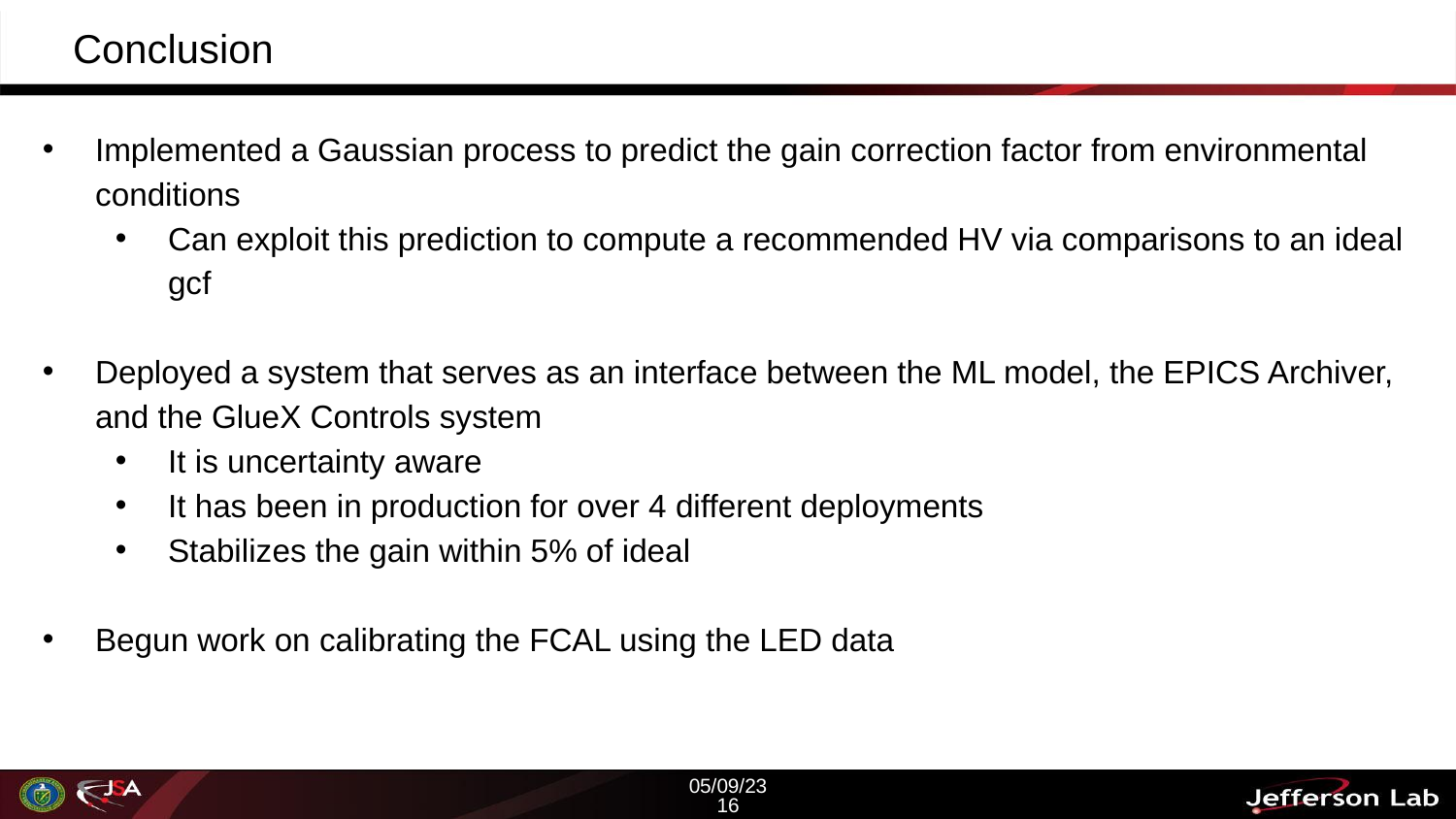

# Conclusion
Implemented a Gaussian process to predict the gain correction factor from environmental conditions
Can exploit this prediction to compute a recommended HV via comparisons to an ideal gcf

Deployed a system that serves as an interface between the ML model, the EPICS Archiver, and the GlueX Controls system
It is uncertainty aware
It has been in production for over 4 different deployments
Stabilizes the gain within 5% of ideal

Begun work on calibrating the FCAL using the LED data
05/09/23
16